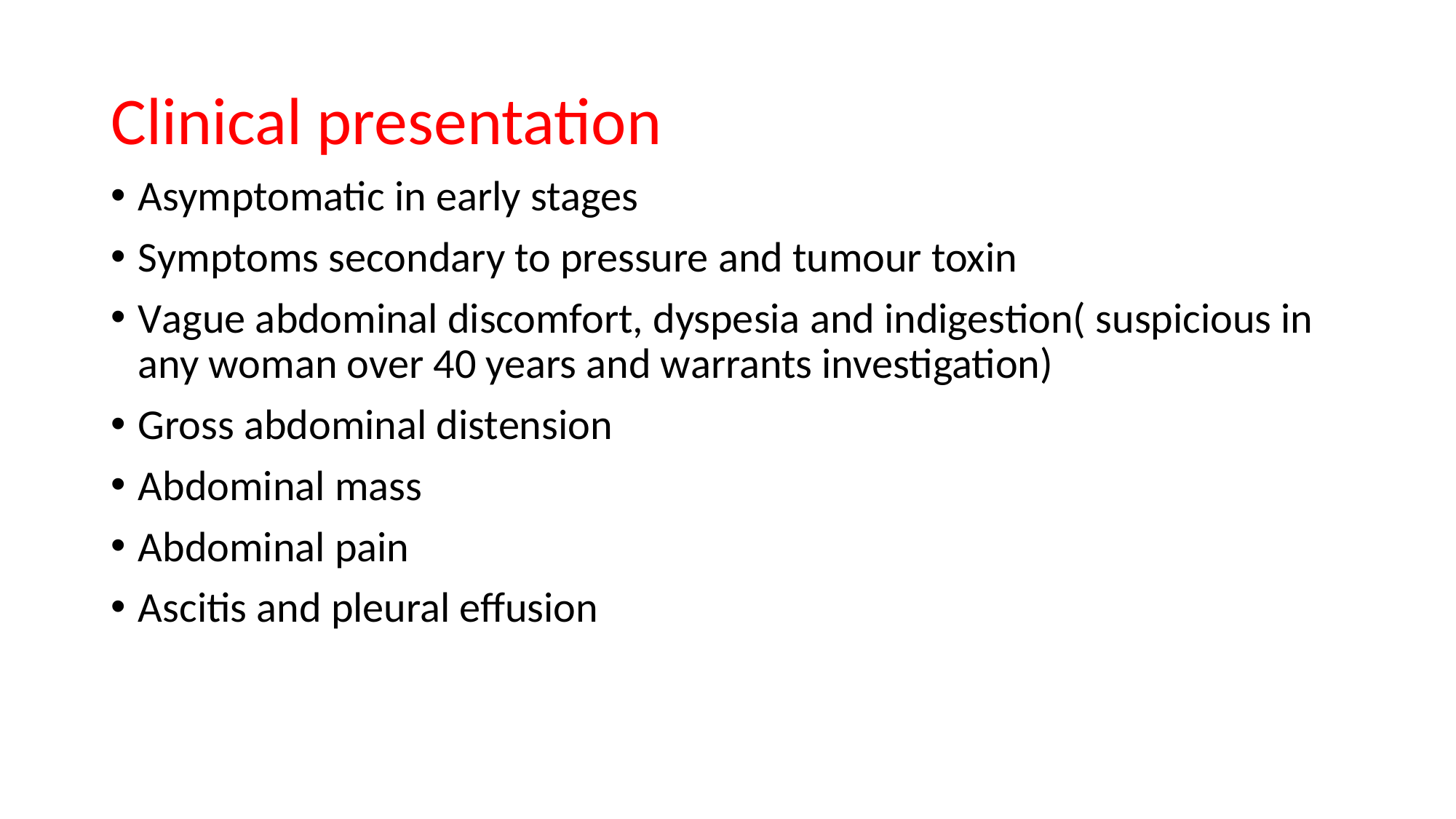

# Clinical presentation
Asymptomatic in early stages
Symptoms secondary to pressure and tumour toxin
Vague abdominal discomfort, dyspesia and indigestion( suspicious in any woman over 40 years and warrants investigation)
Gross abdominal distension
Abdominal mass
Abdominal pain
Ascitis and pleural effusion